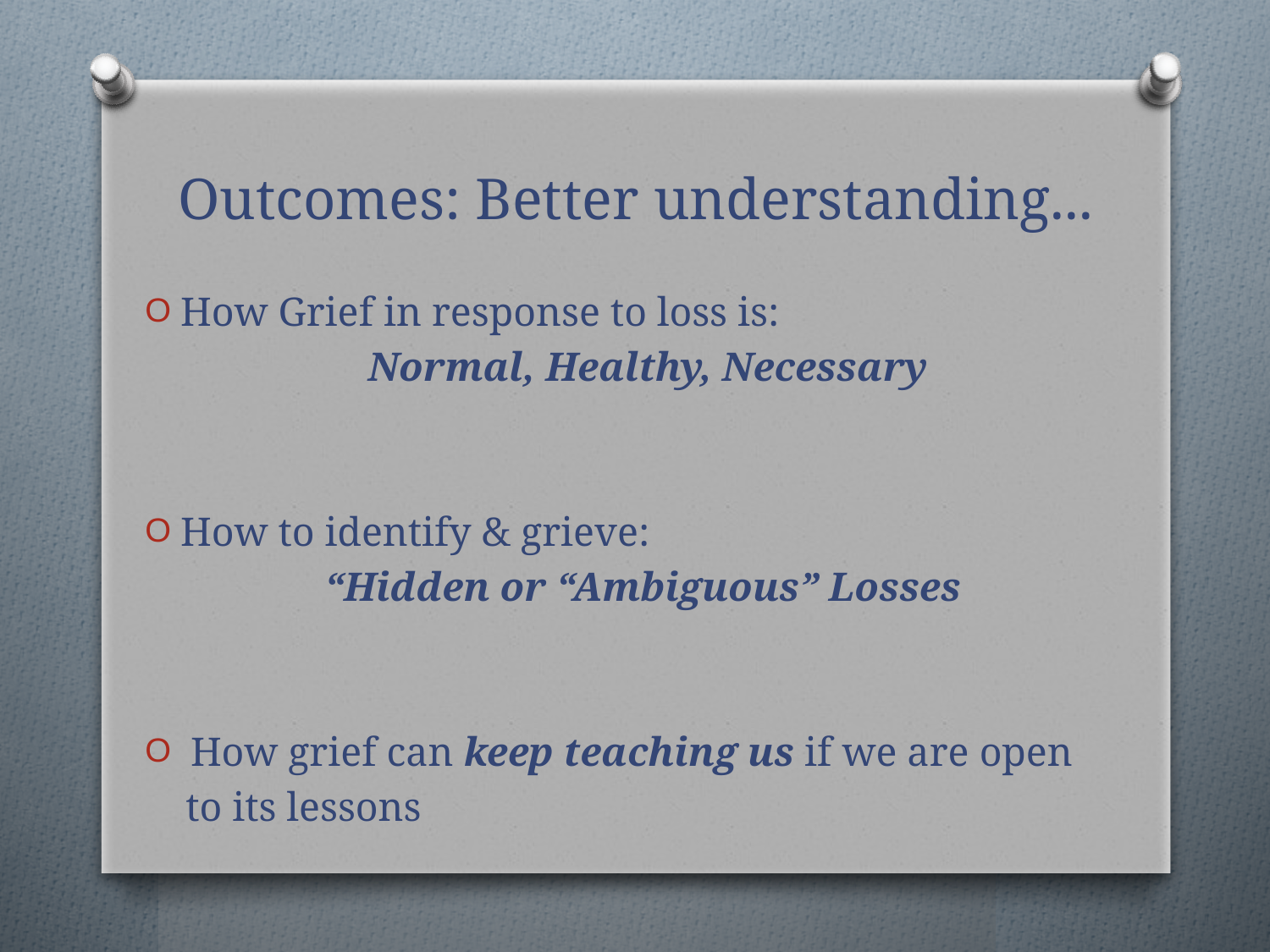

# Outcomes: Better understanding...
How Grief in response to loss is:
 Normal, Healthy, Necessary

How to identify & grieve:
“Hidden or “Ambiguous” Losses

 How grief can keep teaching us if we are open
    to its lessons